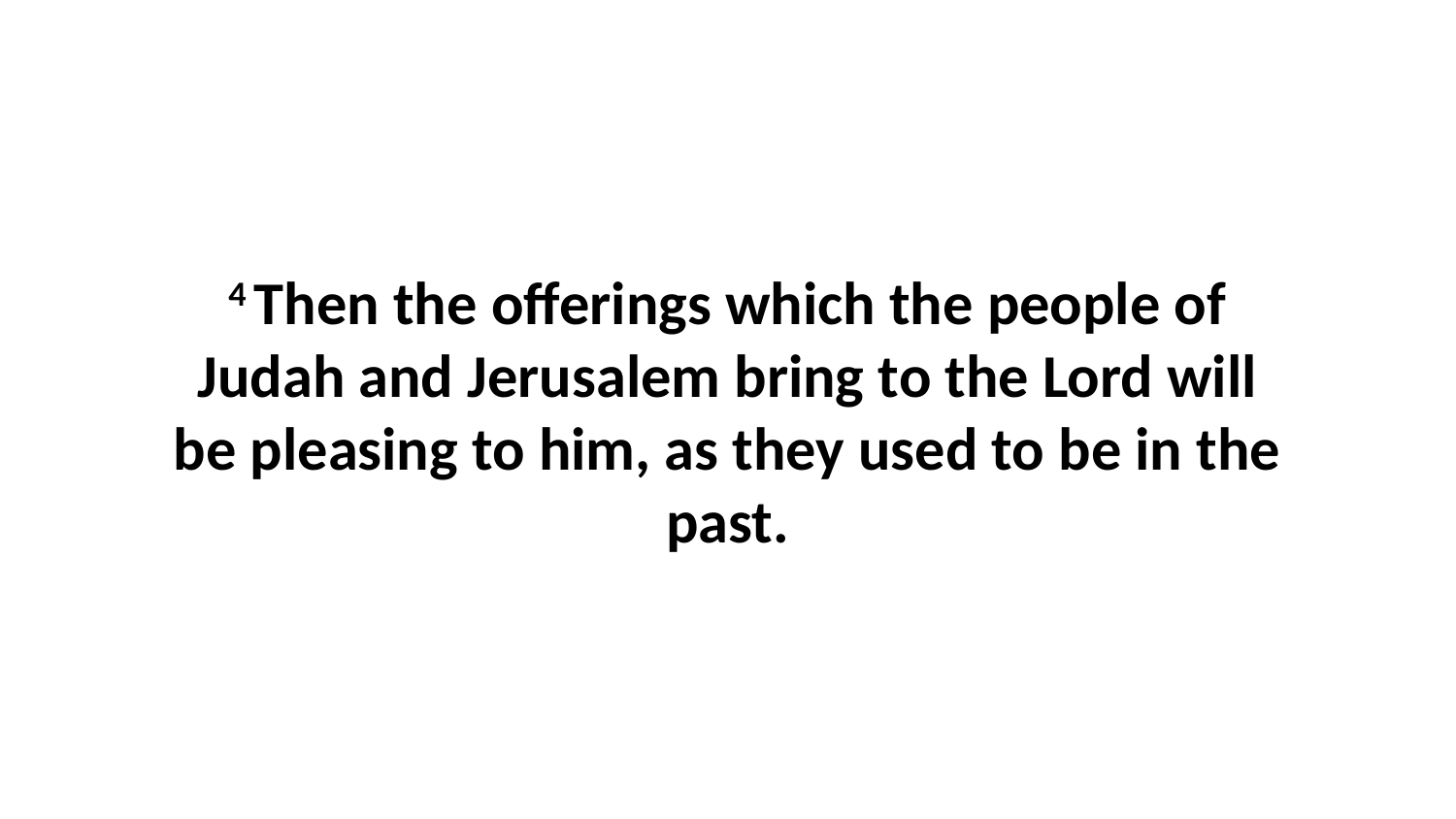

4 Then the offerings which the people of Judah and Jerusalem bring to the Lord will be pleasing to him, as they used to be in the past.